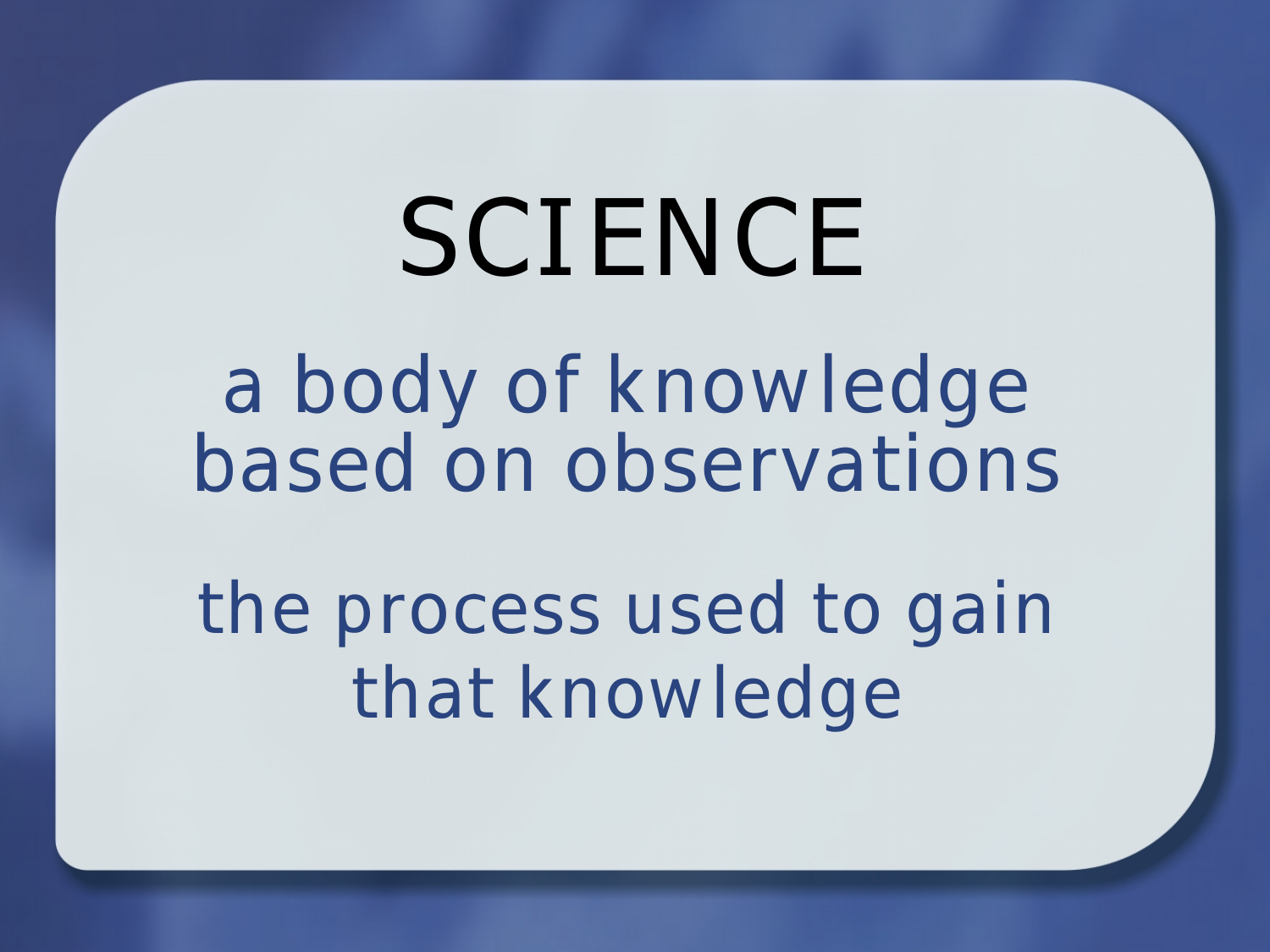

Science
a body of knowledge based on observations
the process used to gain that knowledge